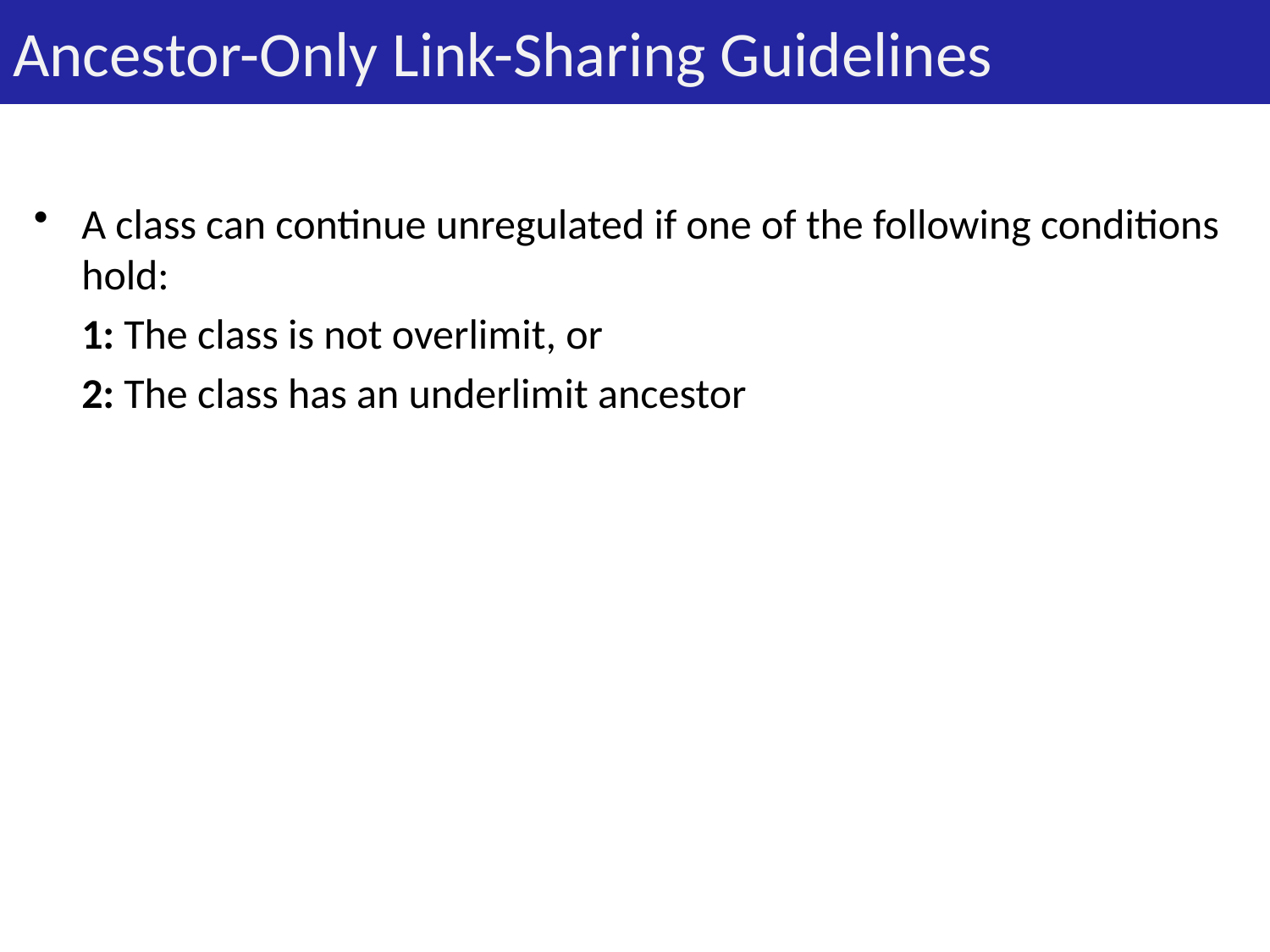

# Ancestor-Only Link-Sharing Guidelines
A class can continue unregulated if one of the following conditions hold:
	1: The class is not overlimit, or
	2: The class has an underlimit ancestor